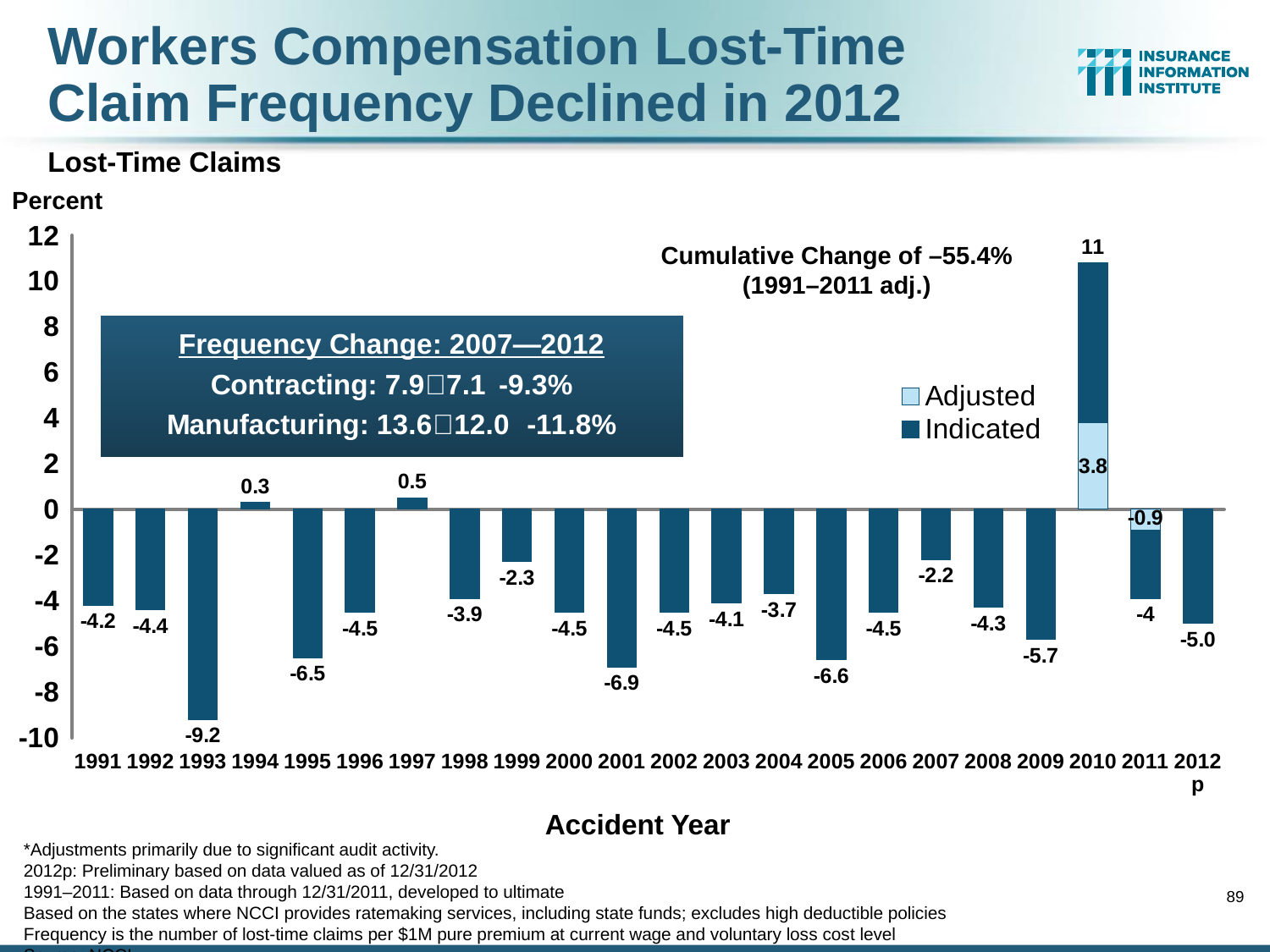

# Workers Compensation Lost-Time Claim Frequency Declined in 2012 Lost-Time Claims
Percent

### Chart

| Category | Indicated | Adjusted | Label Indicated | Label Adjusted |
|---|---|---|---|---|
| 1991 | -4.2 | None | -4.2 | 3.0 |
| 1992 | -4.3999999999999995 | None | -4.3999999999999995 | 3.0 |
| 1993 | -9.200000000000001 | None | -9.200000000000001 | 3.0 |
| 1994 | 0.3000000000000003 | None | 0.3000000000000003 | 3.0 |
| 1995 | -6.5 | None | -6.5 | 3.0 |
| 1996 | -4.5 | None | -4.5 | 3.0 |
| 1997 | 0.5 | None | 0.5 | 3.0 |
| 1998 | -3.9 | None | -3.9 | 3.0 |
| 1999 | -2.3 | None | -2.3 | 3.0 |
| 2000 | -4.5 | None | -4.5 | 3.0 |
| 2001 | -6.899999999999995 | None | -6.899999999999995 | 3.0 |
| 2002 | -4.5 | None | -4.5 | 3.0 |
| 2003 | -4.1000000000000005 | None | -4.1000000000000005 | 3.0 |
| 2004 | -3.6999999999999997 | None | -3.6999999999999997 | 3.0 |
| 2005 | -6.6000000000000005 | None | -6.6000000000000005 | 3.0 |
| 2006 | -4.5 | None | -4.5 | 3.0 |
| 2007 | -2.1999999999999997 | None | -2.1 | 3.0 |
| 2008 | -4.3 | None | -4.1000000000000005 | 3.0 |
| 2009 | -5.7 | None | -5.5 | 3.0 |
| 2010 | 10.8 | 3.8 | 9.0 | 3.0 |
| 2011 | -3.9 | -0.9 | None | None |
| 2012p | -5.0 | None | None | None |
Cumulative Change of –55.4%
(1991–2011 adj.)
Accident Year

*Adjustments primarily due to significant audit activity.
2012p: Preliminary based on data valued as of 12/31/2012
1991–2011: Based on data through 12/31/2011, developed to ultimate
Based on the states where NCCI provides ratemaking services, including state funds; excludes high deductible policies
Frequency is the number of lost-time claims per $1M pure premium at current wage and voluntary loss cost level
Source: NCCI.
89